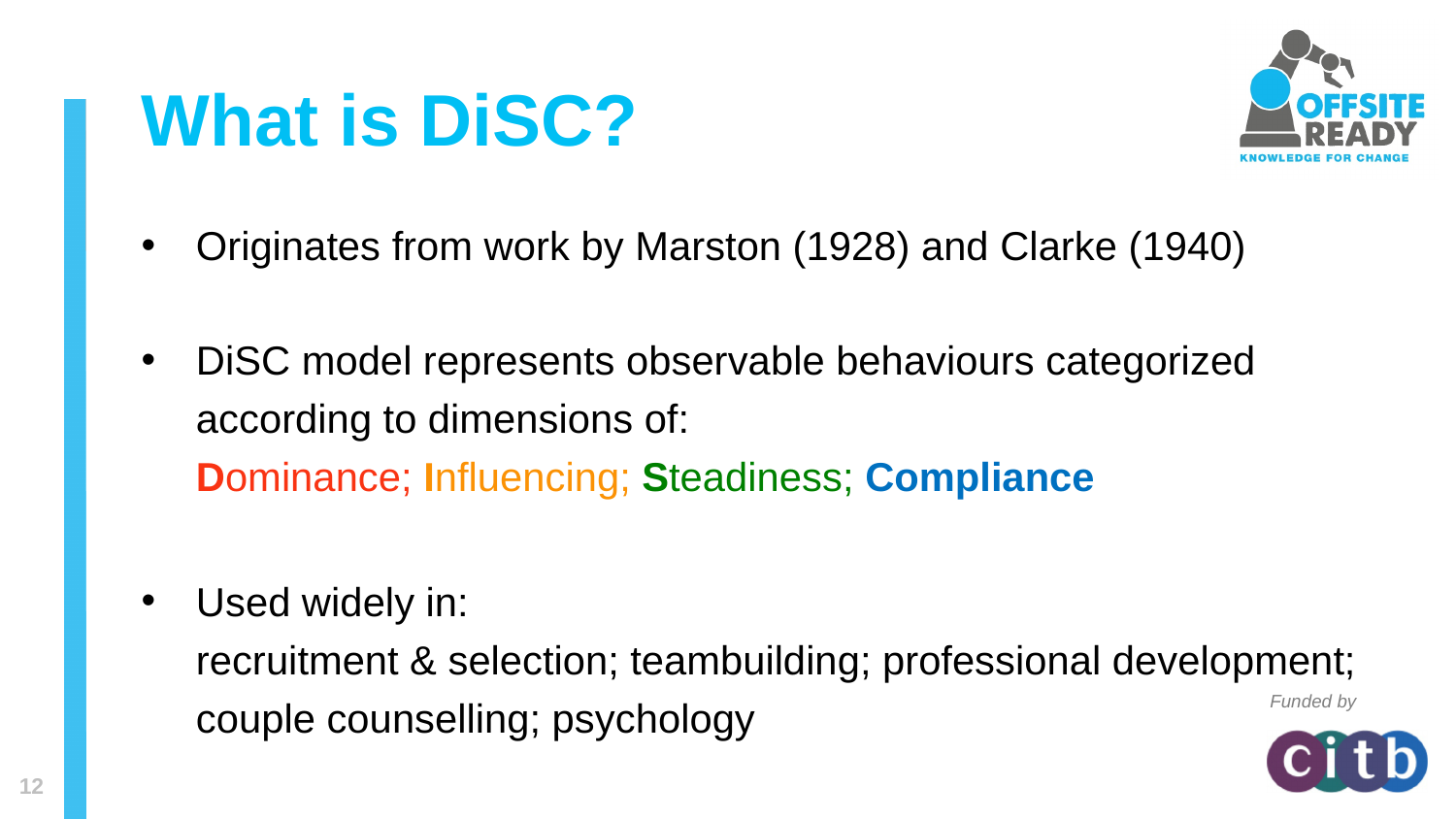

# What is DiSC?
Originates from work by Marston (1928) and Clarke (1940)
DiSC model represents observable behaviours categorized according to dimensions of:
Dominance; Influencing; Steadiness; Compliance
Used widely in:
recruitment & selection; teambuilding; professional development; couple counselling; psychology